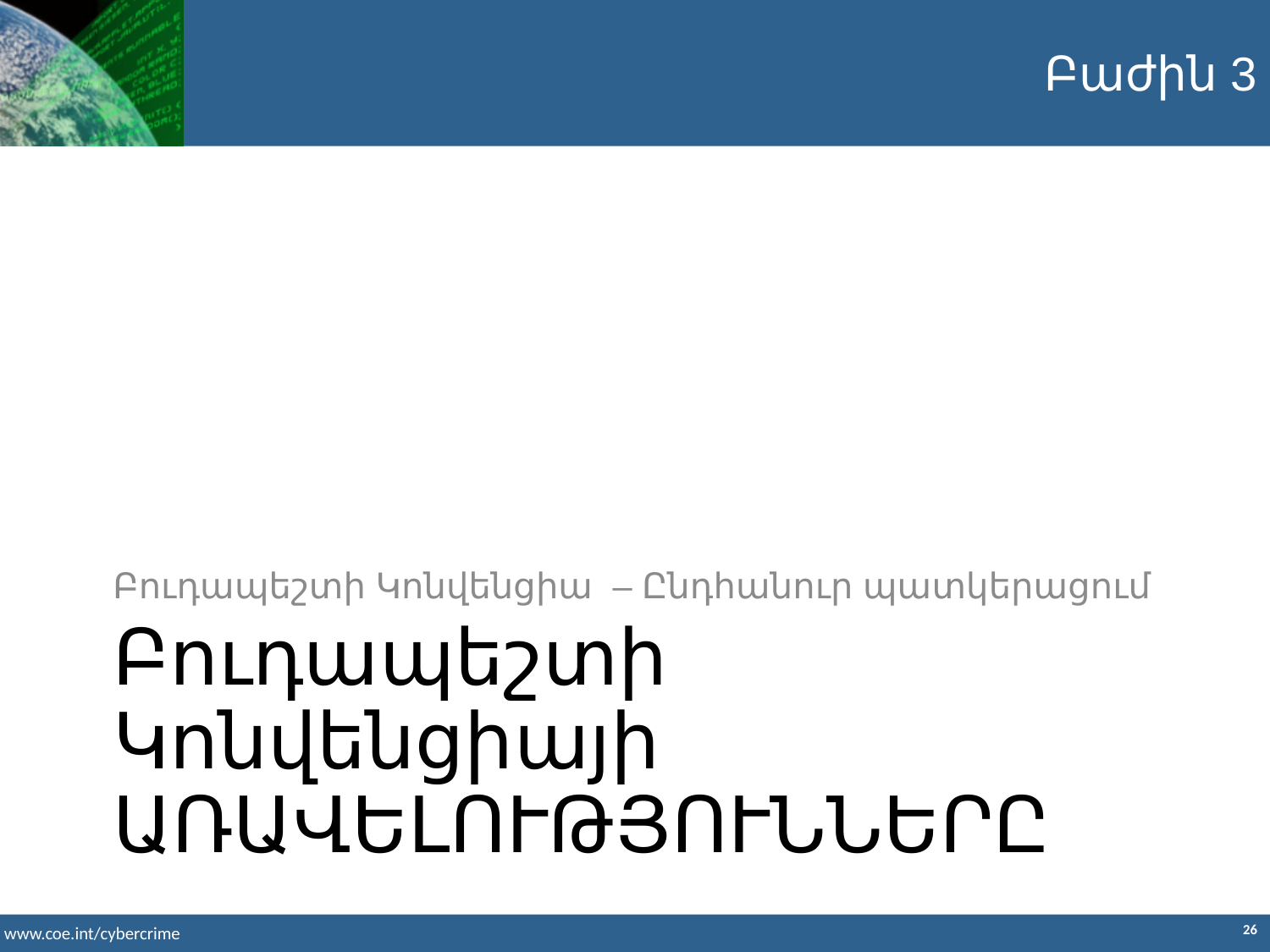

Բաժին 3

Բուդապեշտի Կոնվենցիա  – Ընդհանուր պատկերացում
Բուդապեշտի Կոնվենցիայի ԱՌԱՎԵԼՈՒԹՅՈՒՆՆԵՐԸ
26